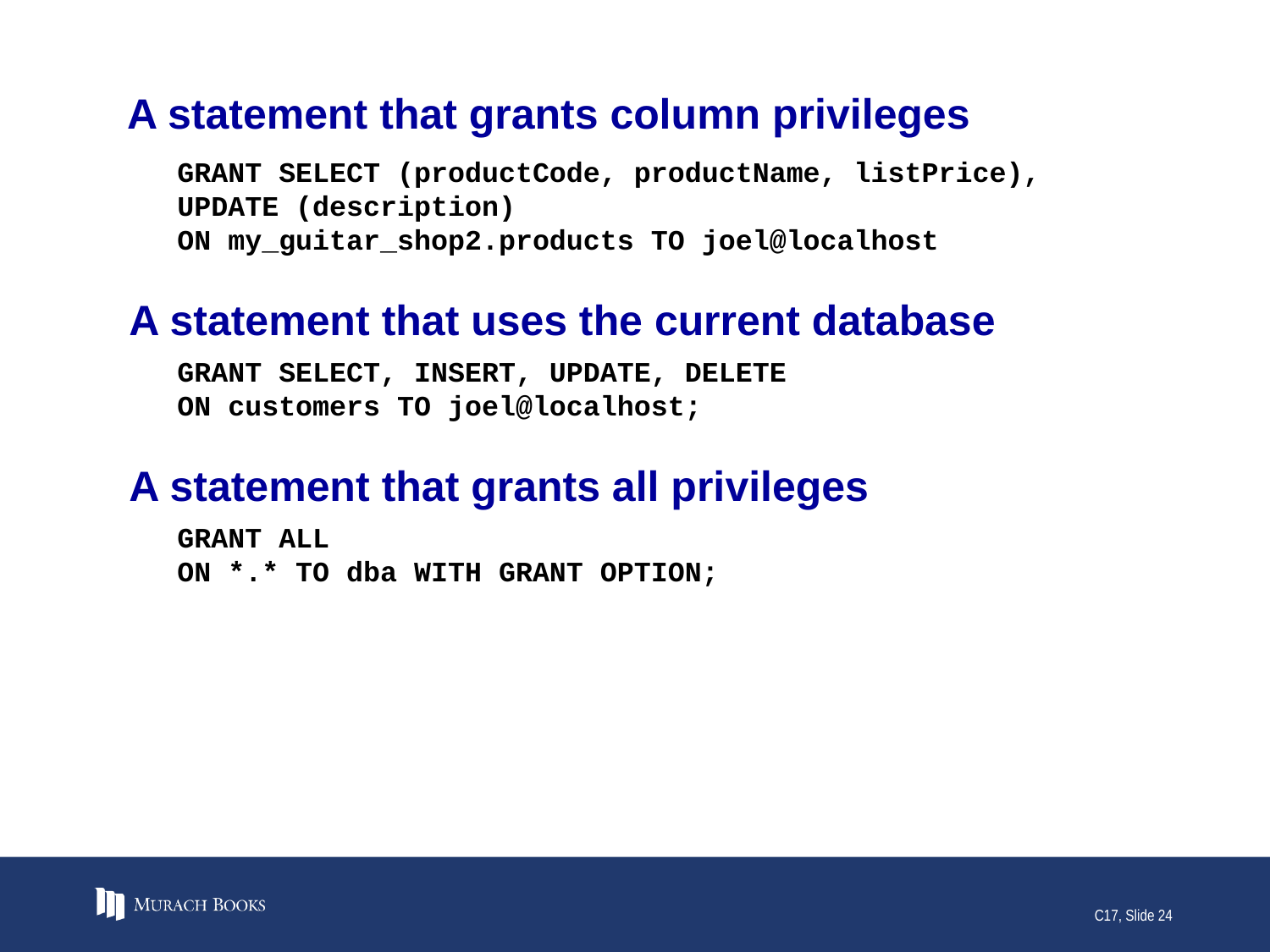

# A statement that grants column privileges
GRANT SELECT (productCode, productName, listPrice), UPDATE (description)
ON my_guitar_shop2.products TO joel@localhost
A statement that uses the current database
GRANT SELECT, INSERT, UPDATE, DELETE
ON customers TO joel@localhost;
A statement that grants all privileges
GRANT ALL
ON *.* TO dba WITH GRANT OPTION;

C17, Slide 24